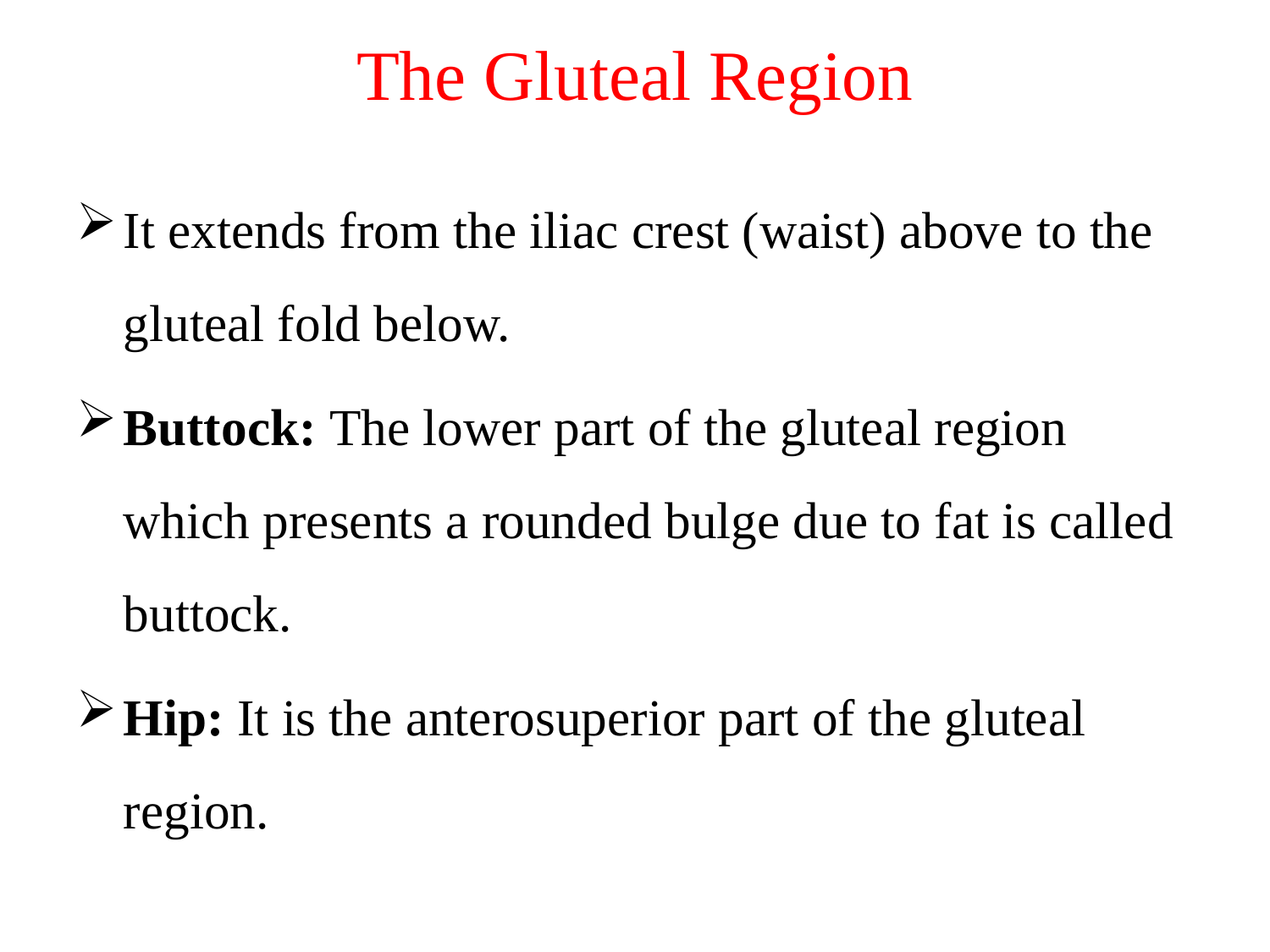

# The Gluteal Region
It extends from the iliac crest (waist) above to the gluteal fold below.
Buttock: The lower part of the gluteal region which presents a rounded bulge due to fat is called buttock.
Hip: It is the anterosuperior part of the gluteal region.